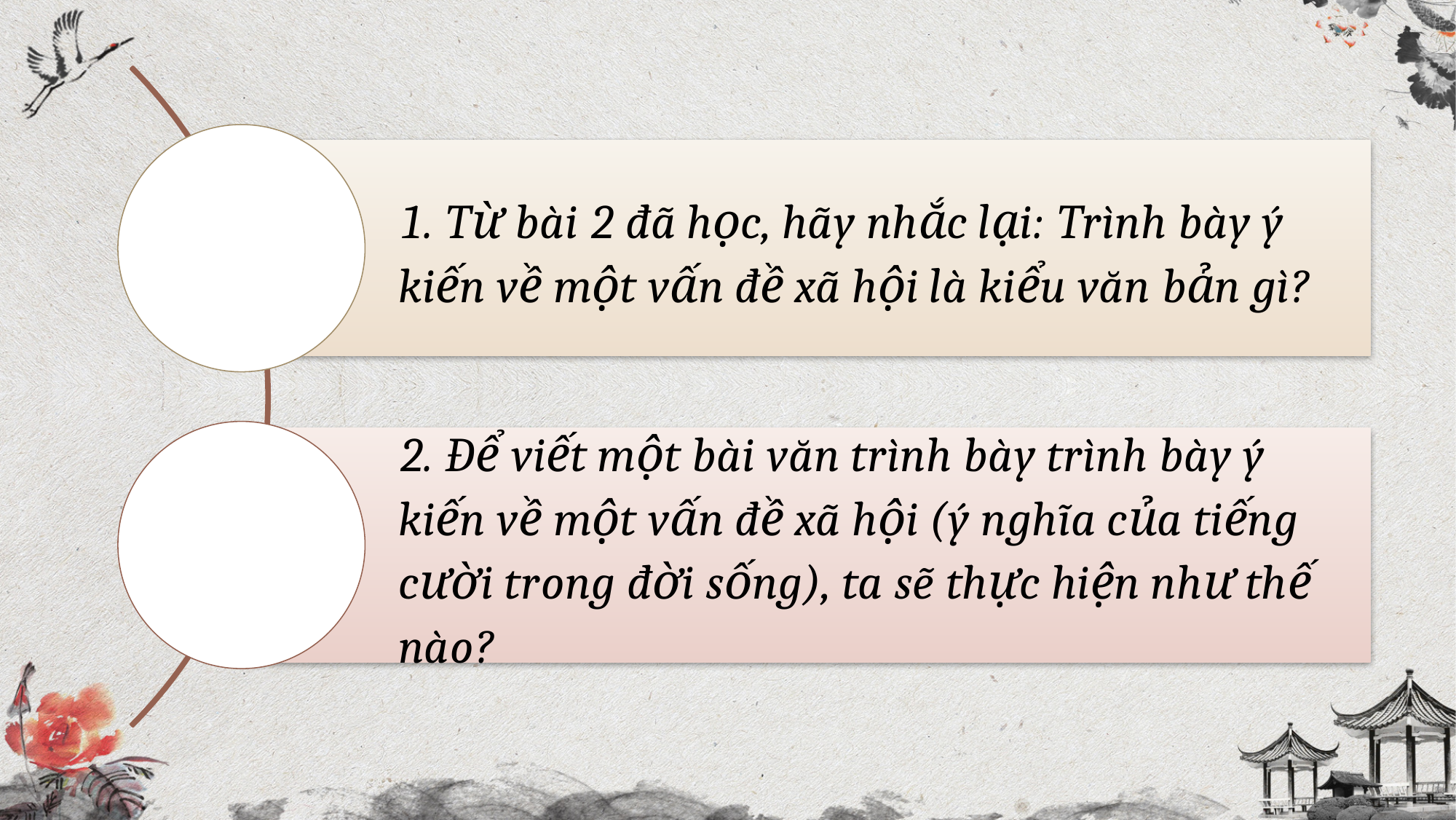

1. Từ bài 2 đã học, hãy nhắc lại: Trình bày ý kiến về một vấn đề xã hội là kiểu văn bản gì?
2. Để viết một bài văn trình bày trình bày ý kiến về một vấn đề xã hội (ý nghĩa của tiếng cười trong đời sống), ta sẽ thực hiện như thế nào?